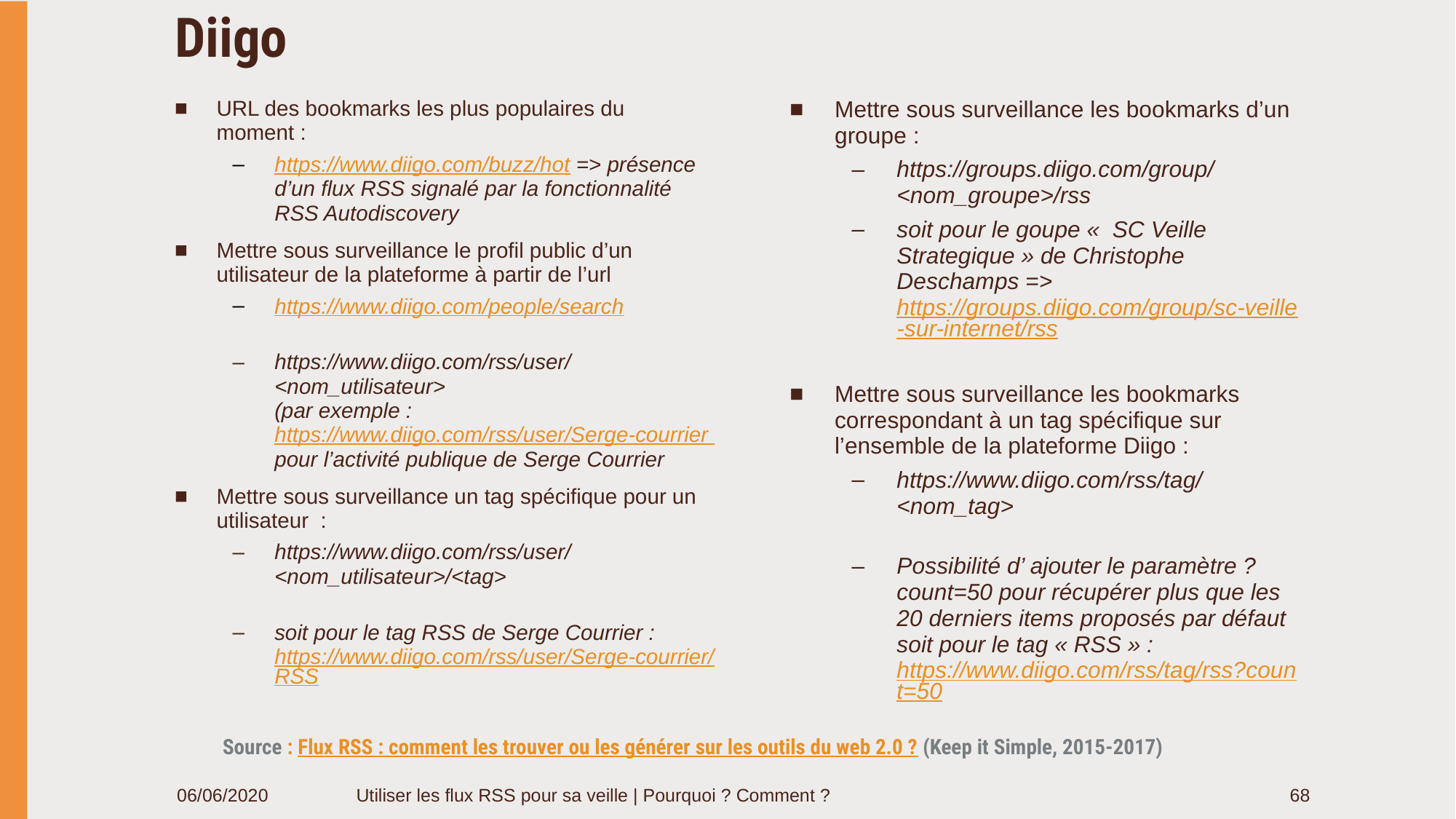

# Diigo
URL des bookmarks les plus populaires du moment :
https://www.diigo.com/buzz/hot => présence d’un flux RSS signalé par la fonctionnalité RSS Autodiscovery
Mettre sous surveillance le profil public d’un utilisateur de la plateforme à partir de l’url
https://www.diigo.com/people/search
https://www.diigo.com/rss/user/<nom_utilisateur>
(par exemple : https://www.diigo.com/rss/user/Serge-courrier pour l’activité publique de Serge Courrier
Mettre sous surveillance un tag spécifique pour un utilisateur  :
https://www.diigo.com/rss/user/<nom_utilisateur>/<tag>
soit pour le tag RSS de Serge Courrier : https://www.diigo.com/rss/user/Serge-courrier/RSS
Mettre sous surveillance les bookmarks d’un groupe :
https://groups.diigo.com/group/<nom_groupe>/rss
soit pour le goupe «  SC Veille Strategique » de Christophe Deschamps =>
https://groups.diigo.com/group/sc-veille-sur-internet/rss
Mettre sous surveillance les bookmarks correspondant à un tag spécifique sur l’ensemble de la plateforme Diigo :
https://www.diigo.com/rss/tag/<nom_tag>
Possibilité d’ ajouter le paramètre ?count=50 pour récupérer plus que les 20 derniers items proposés par défaut soit pour le tag « RSS » : https://www.diigo.com/rss/tag/rss?count=50

Source : Flux RSS : comment les trouver ou les générer sur les outils du web 2.0 ? (Keep it Simple, 2015-2017)
06/06/2020
Utiliser les flux RSS pour sa veille | Pourquoi ? Comment ?
68